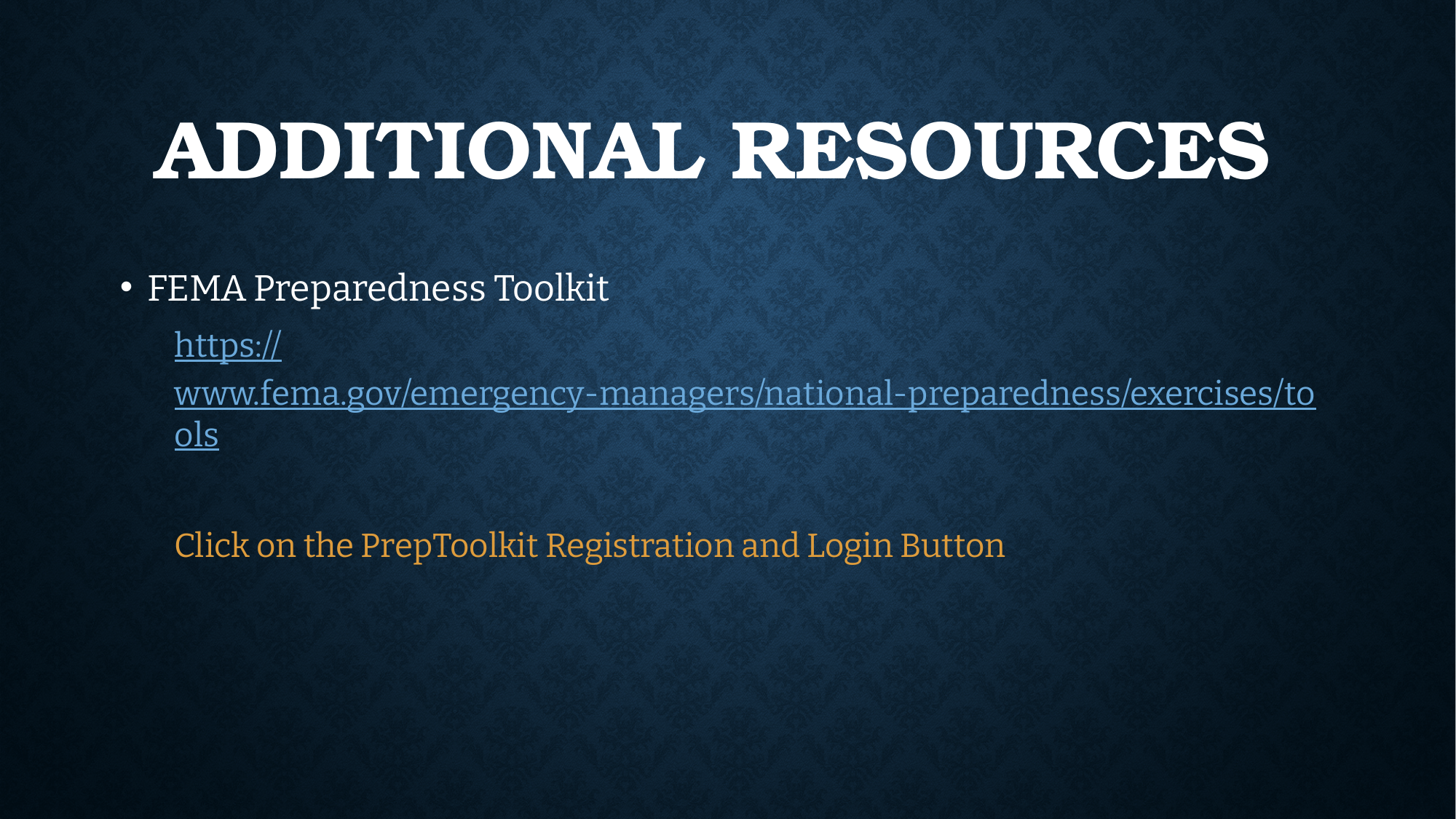

# Additional resources
FEMA Preparedness Toolkit
https://www.fema.gov/emergency-managers/national-preparedness/exercises/tools

Click on the PrepToolkit Registration and Login Button